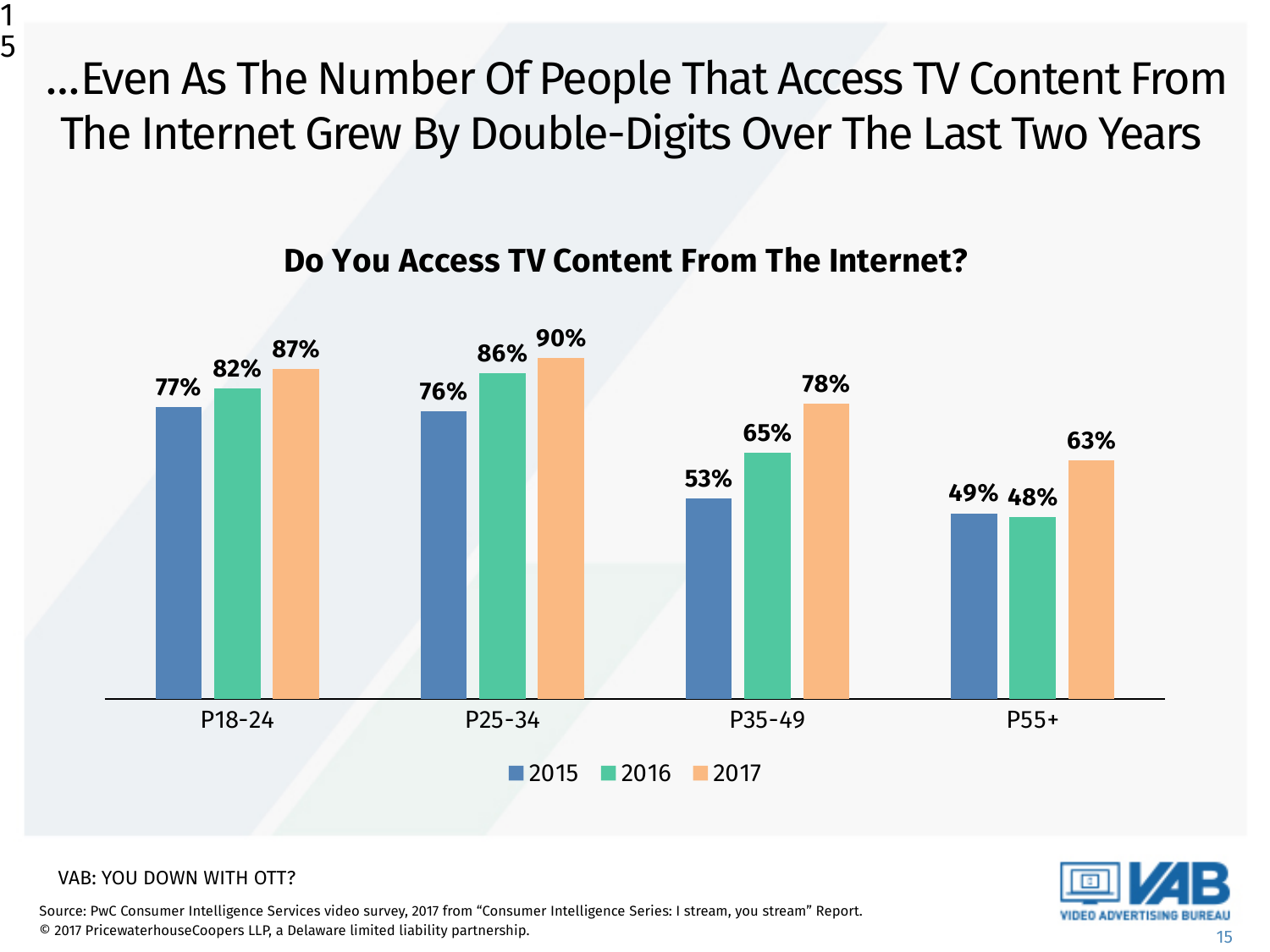

15
…Even As The Number Of People That Access TV Content From The Internet Grew By Double-Digits Over The Last Two Years

### Chart: Do You Access TV Content From The Internet?

| Category | 2015 | 2016 | 2017 |
|---|---|---|---|
| P18-24 | 0.77 | 0.82 | 0.87 |
| P25-34 | 0.76 | 0.86 | 0.9 |
| P35-49 | 0.53 | 0.65 | 0.78 |
| P55+ | 0.49 | 0.48 | 0.63 |
VAB: YOU DOWN WITH OTT?
Source: PwC Consumer Intelligence Services video survey, 2017 from “Consumer Intelligence Series: I stream, you stream” Report.
© 2017 PricewaterhouseCoopers LLP, a Delaware limited liability partnership.